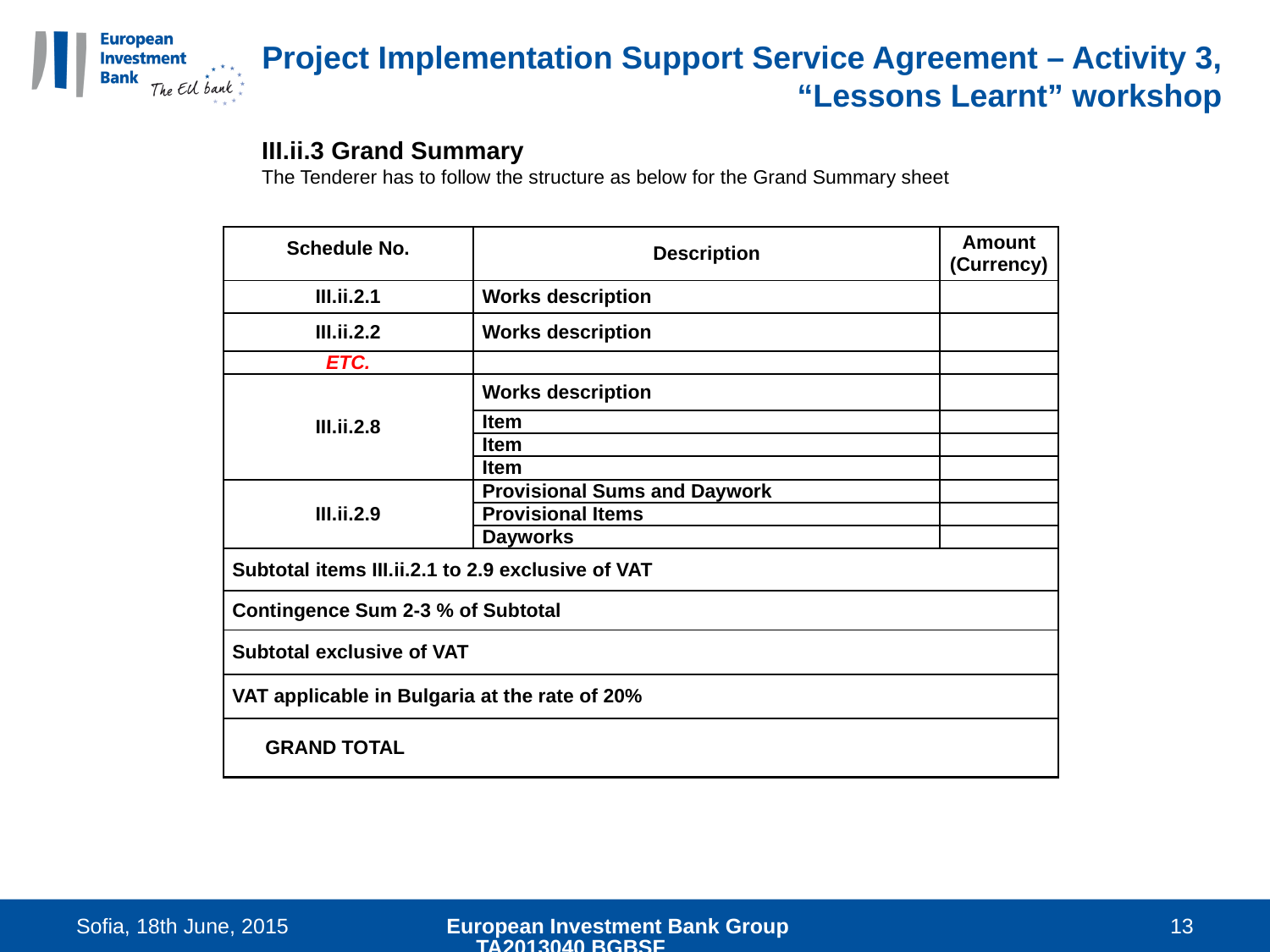

# Project Implementation Support Service Agreement – Activity 3, “Lessons Learnt” workshop
III.ii.3 Grand Summary
The Tenderer has to follow the structure as below for the Grand Summary sheet
| Schedule No. | Description | Amount (Currency) |
| --- | --- | --- |
| III.ii.2.1 | Works description |  |
| III.ii.2.2 | Works description |  |
| ETC. |  |  |
| III.ii.2.8 | Works description |  |
|  | Item |  |
|  | Item |  |
|  | Item |  |
| III.ii.2.9 | Provisional Sums and Daywork |  |
|  | Provisional Items |  |
|  | Dayworks |  |
| Subtotal items III.ii.2.1 to 2.9 exclusive of VAT |  |  |
| Contingence Sum 2-3 % of Subtotal |  |  |
| Subtotal exclusive of VAT |  |  |
| VAT applicable in Bulgaria at the rate of 20% |  |  |
| GRAND TOTAL |  |  |
Sofia, 18th June, 2015
European Investment Bank Group          TA2013040 BGBSF
13